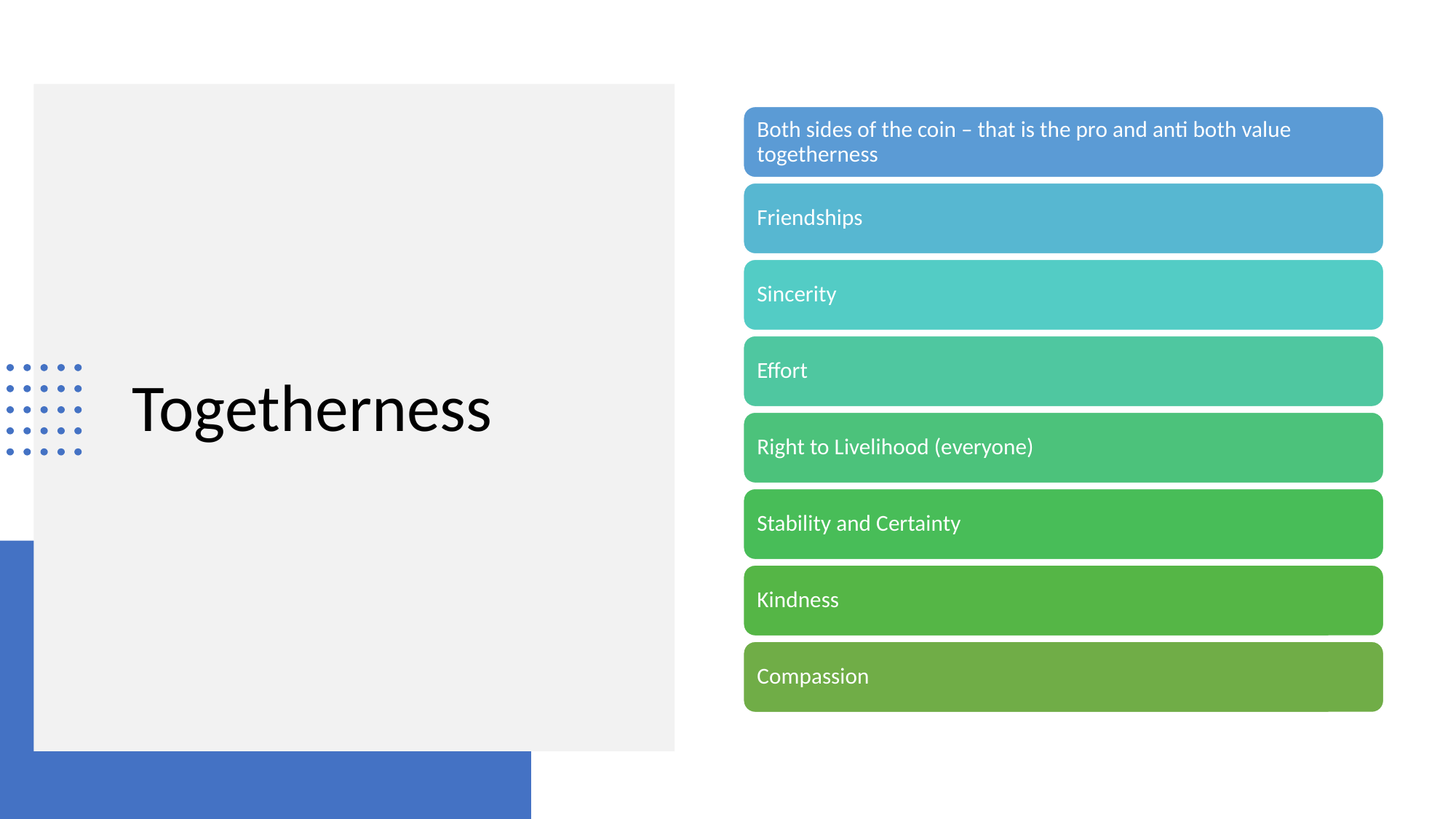

Both sides of the coin – that is the pro and anti both value togetherness
Friendships
Sincerity
Effort
Right to Livelihood (everyone)
Stability and Certainty
Kindness
Compassion
# Togetherness